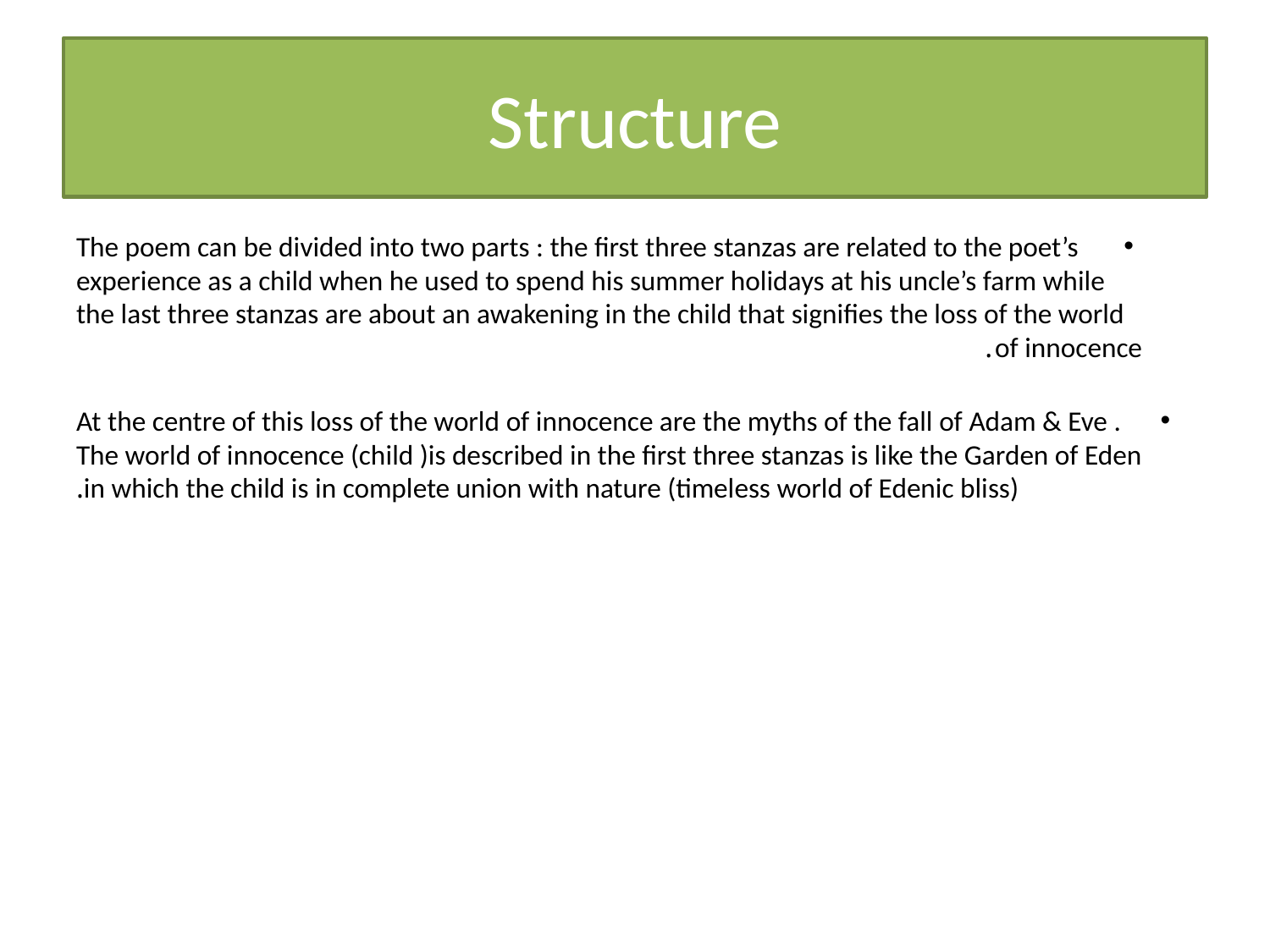

# Structure
The poem can be divided into two parts : the first three stanzas are related to the poet’s  experience as a child when he used to spend his summer holidays at his uncle’s farm while the last three stanzas are about an awakening in the child that signifies the loss of the world of innocence.
At the centre of this loss of the world of innocence are the myths of the fall of Adam & Eve . The world of innocence (child )is described in the first three stanzas is like the Garden of Eden in which the child is in complete union with nature (timeless world of Edenic bliss).